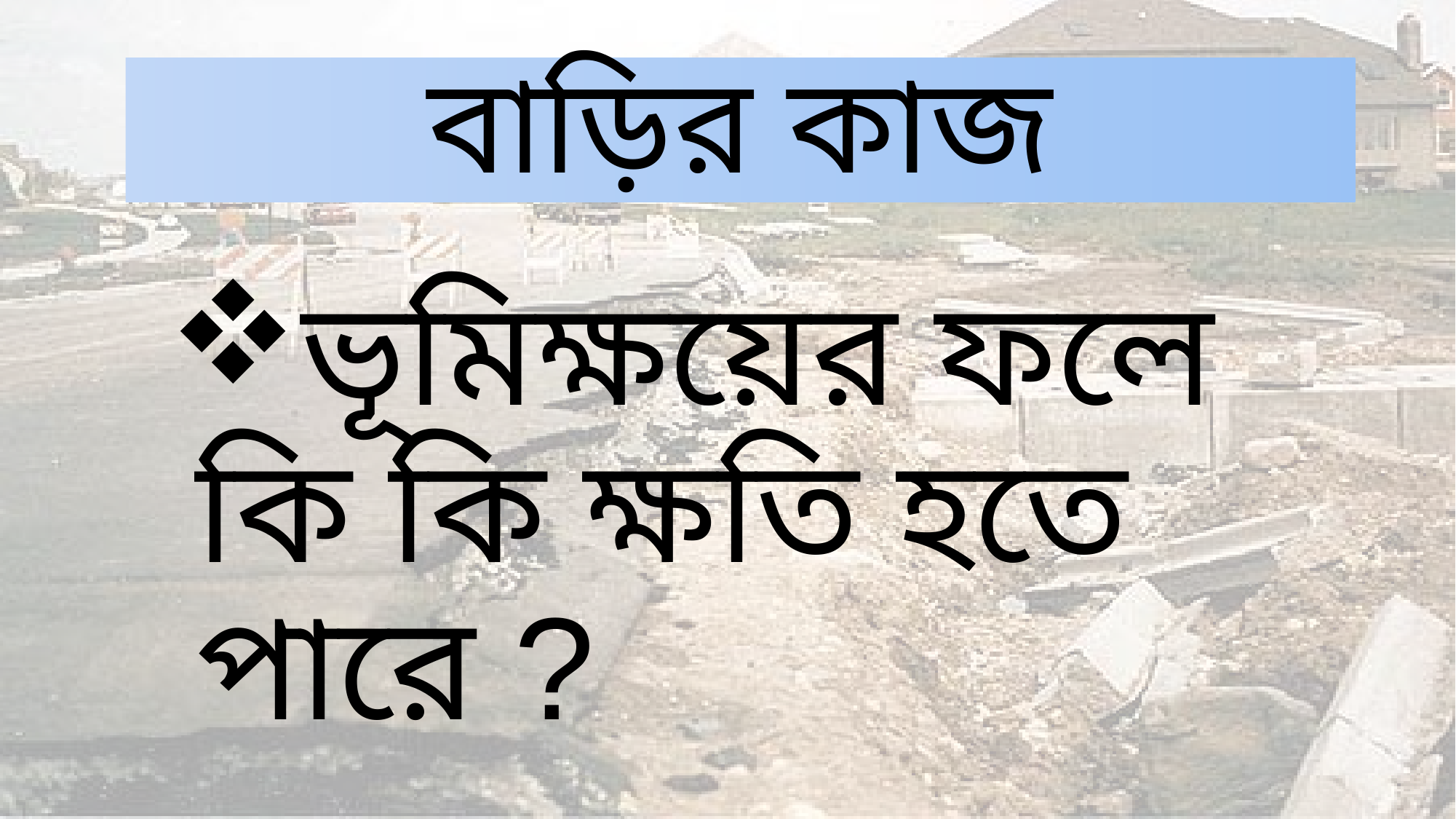

# বাড়ির কাজ
ভূমিক্ষয়ের ফলে কি কি ক্ষতি হতে পারে ?